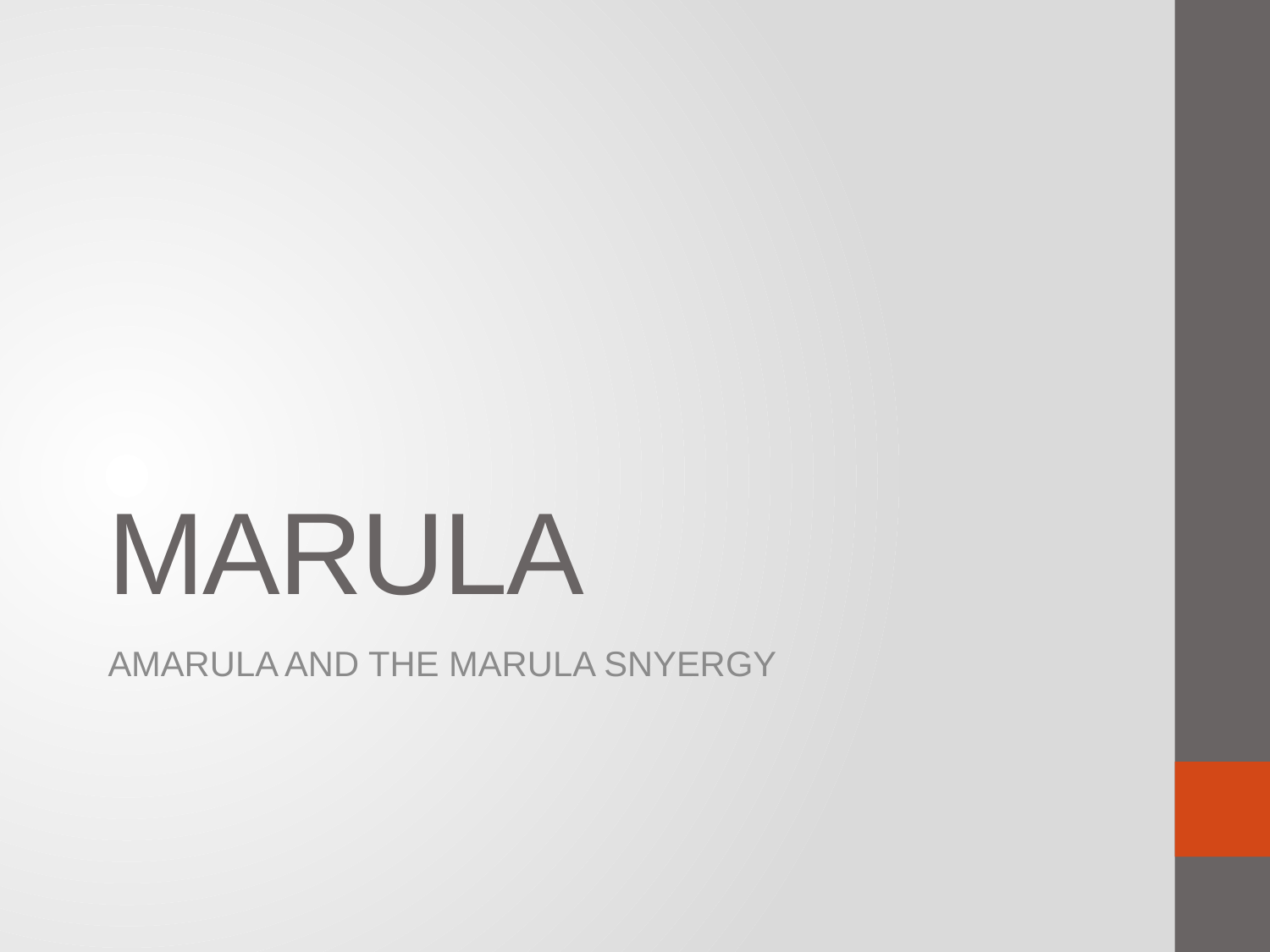

# MARULA
AMARULA AND THE MARULA SNYERGY